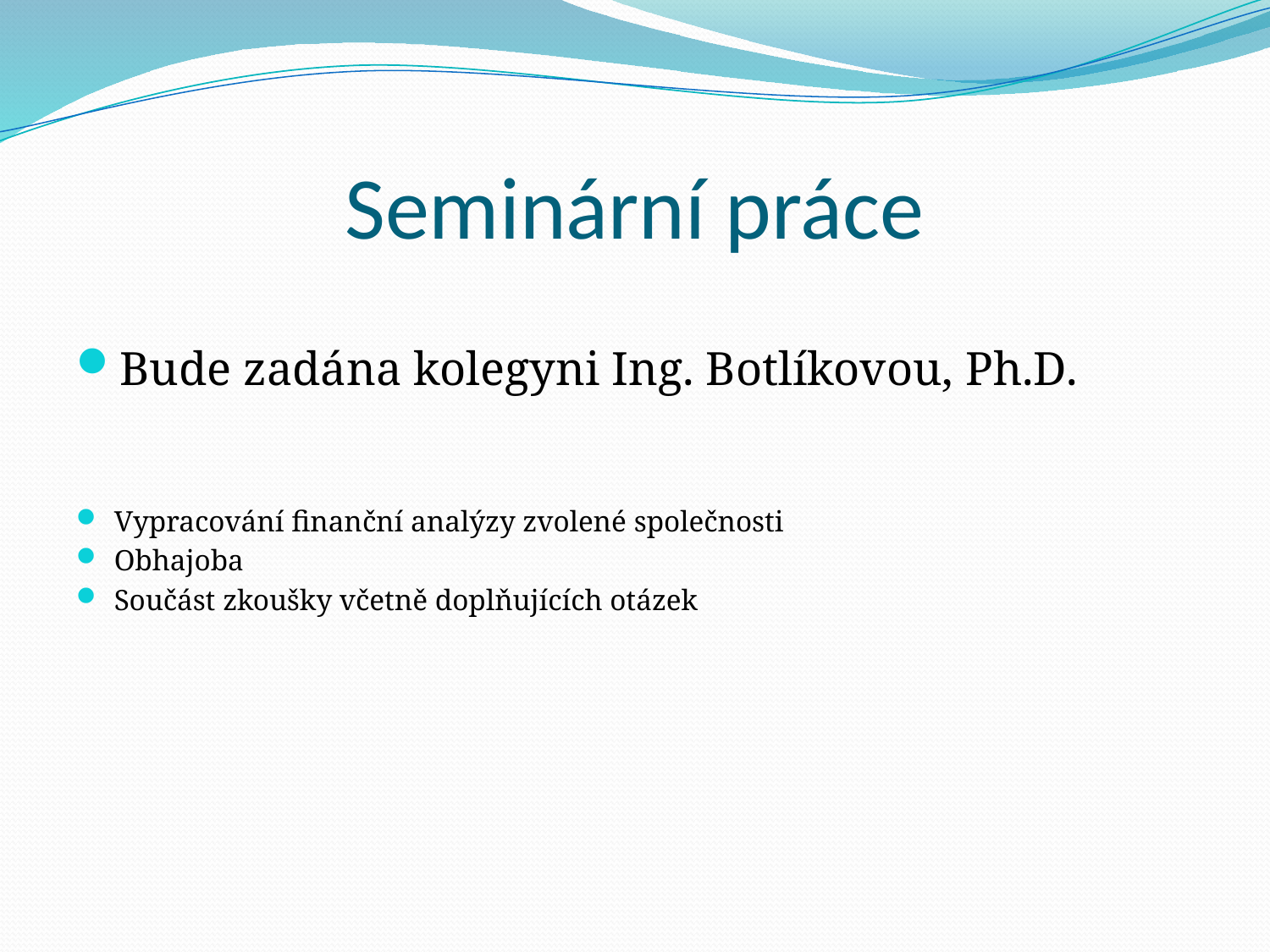

# Seminární práce

Bude zadána kolegyni Ing. Botlíkovou, Ph.D.

Vypracování finanční analýzy zvolené společnosti
Obhajoba
Součást zkoušky včetně doplňujících otázek